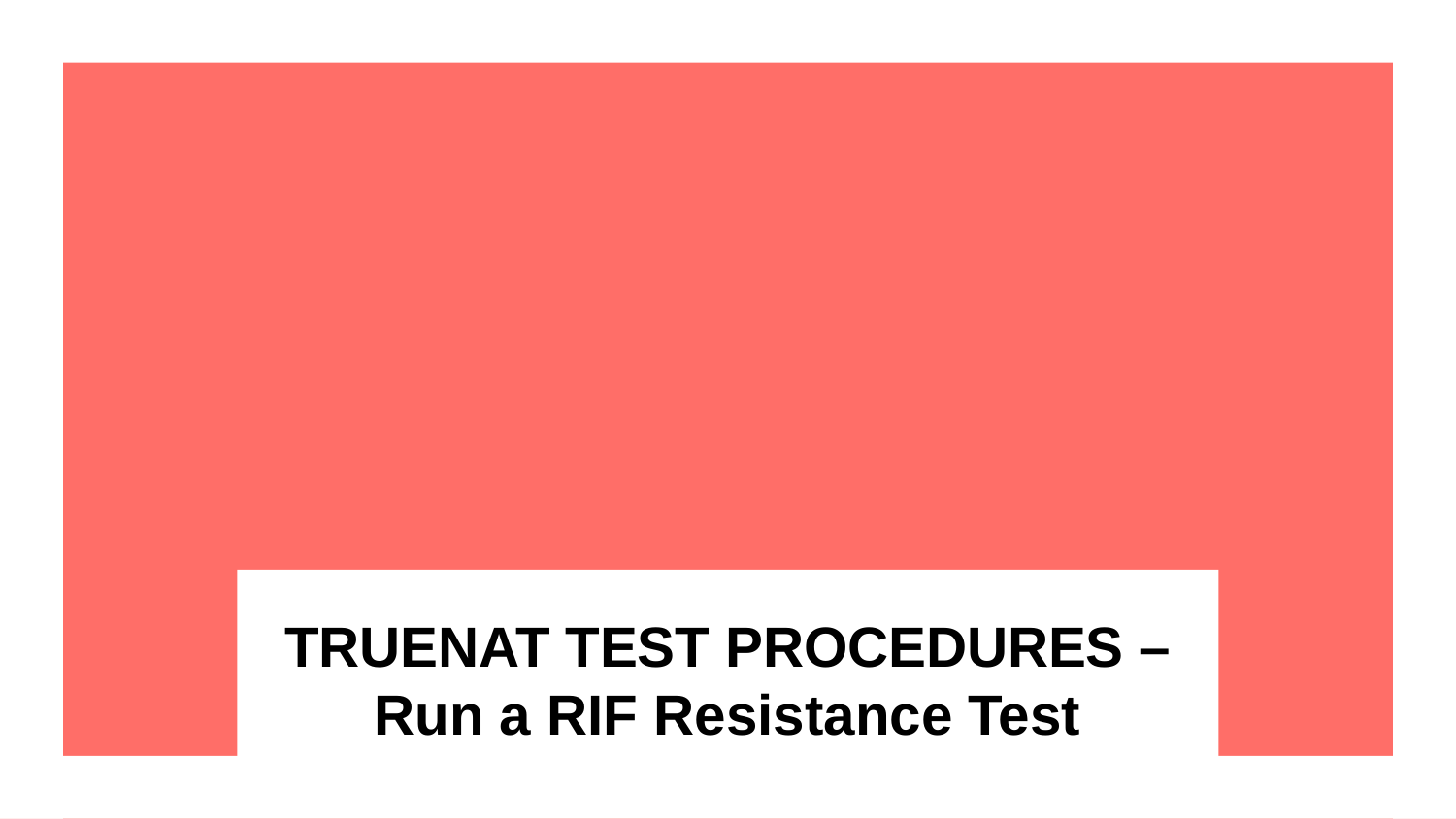

# TRUENAT TEST PROCEDURES – Run a RIF Resistance Test